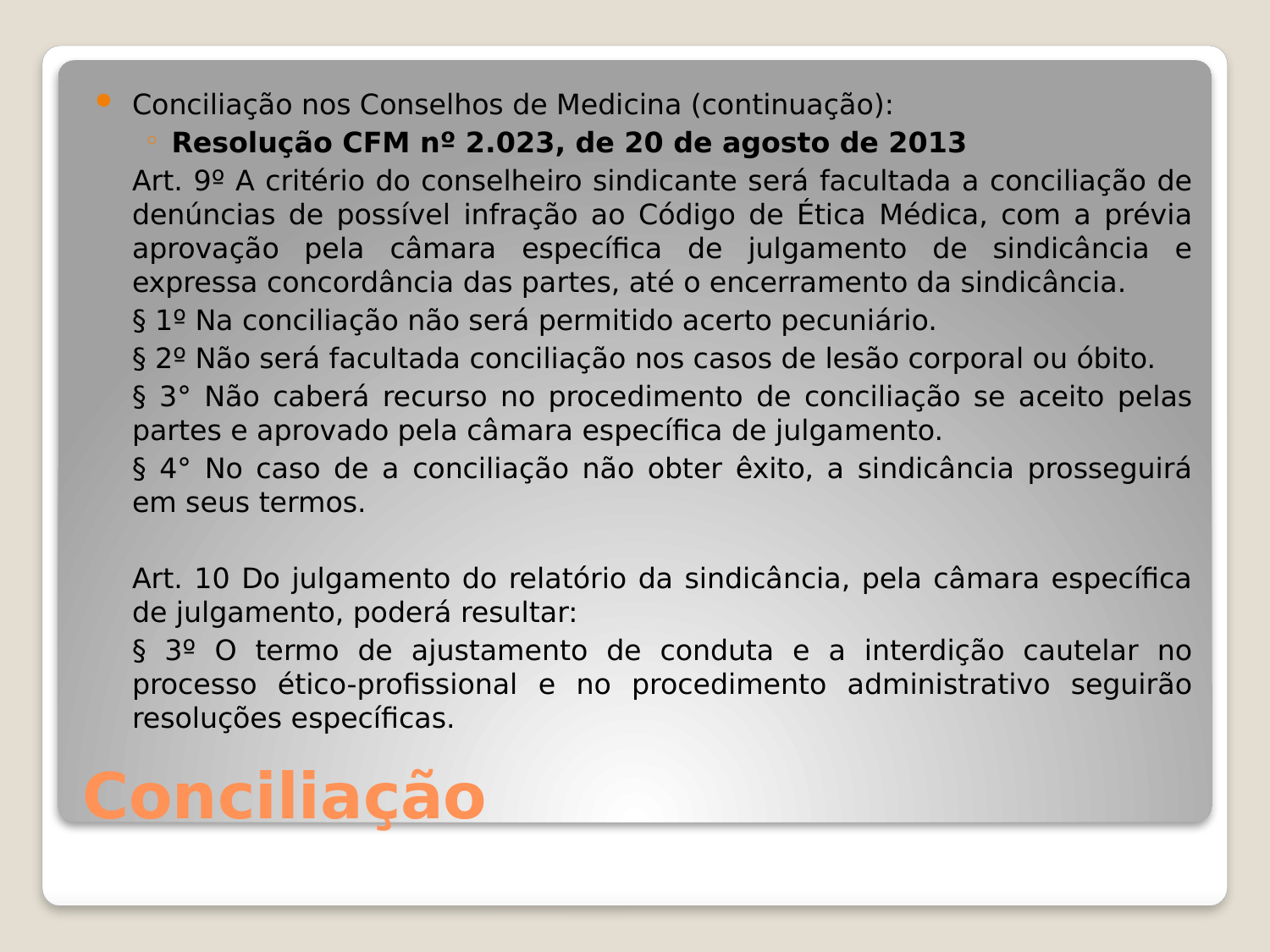

Conciliação nos Conselhos de Medicina (continuação):
Resolução CFM nº 2.023, de 20 de agosto de 2013
	Art. 9º A critério do conselheiro sindicante será facultada a conciliação de denúncias de possível infração ao Código de Ética Médica, com a prévia aprovação pela câmara específica de julgamento de sindicância e expressa concordância das partes, até o encerramento da sindicância.
	§ 1º Na conciliação não será permitido acerto pecuniário.
	§ 2º Não será facultada conciliação nos casos de lesão corporal ou óbito.
	§ 3° Não caberá recurso no procedimento de conciliação se aceito pelas partes e aprovado pela câmara específica de julgamento.
	§ 4° No caso de a conciliação não obter êxito, a sindicância prosseguirá em seus termos.

	Art. 10 Do julgamento do relatório da sindicância, pela câmara específica de julgamento, poderá resultar:
	§ 3º O termo de ajustamento de conduta e a interdição cautelar no processo ético-profissional e no procedimento administrativo seguirão resoluções específicas.
# Conciliação